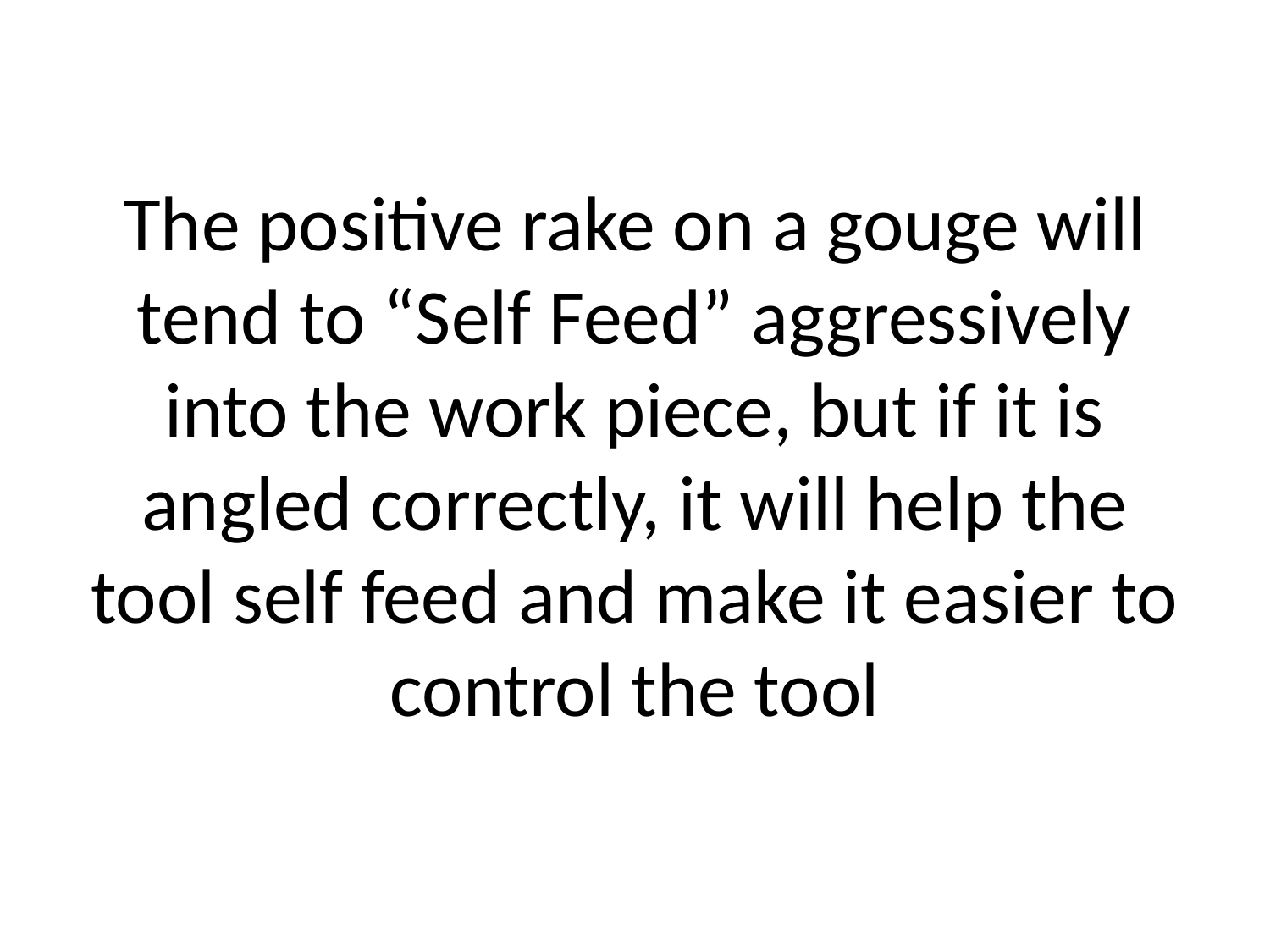

# The positive rake on a gouge will tend to “Self Feed” aggressively into the work piece, but if it is angled correctly, it will help the tool self feed and make it easier to control the tool